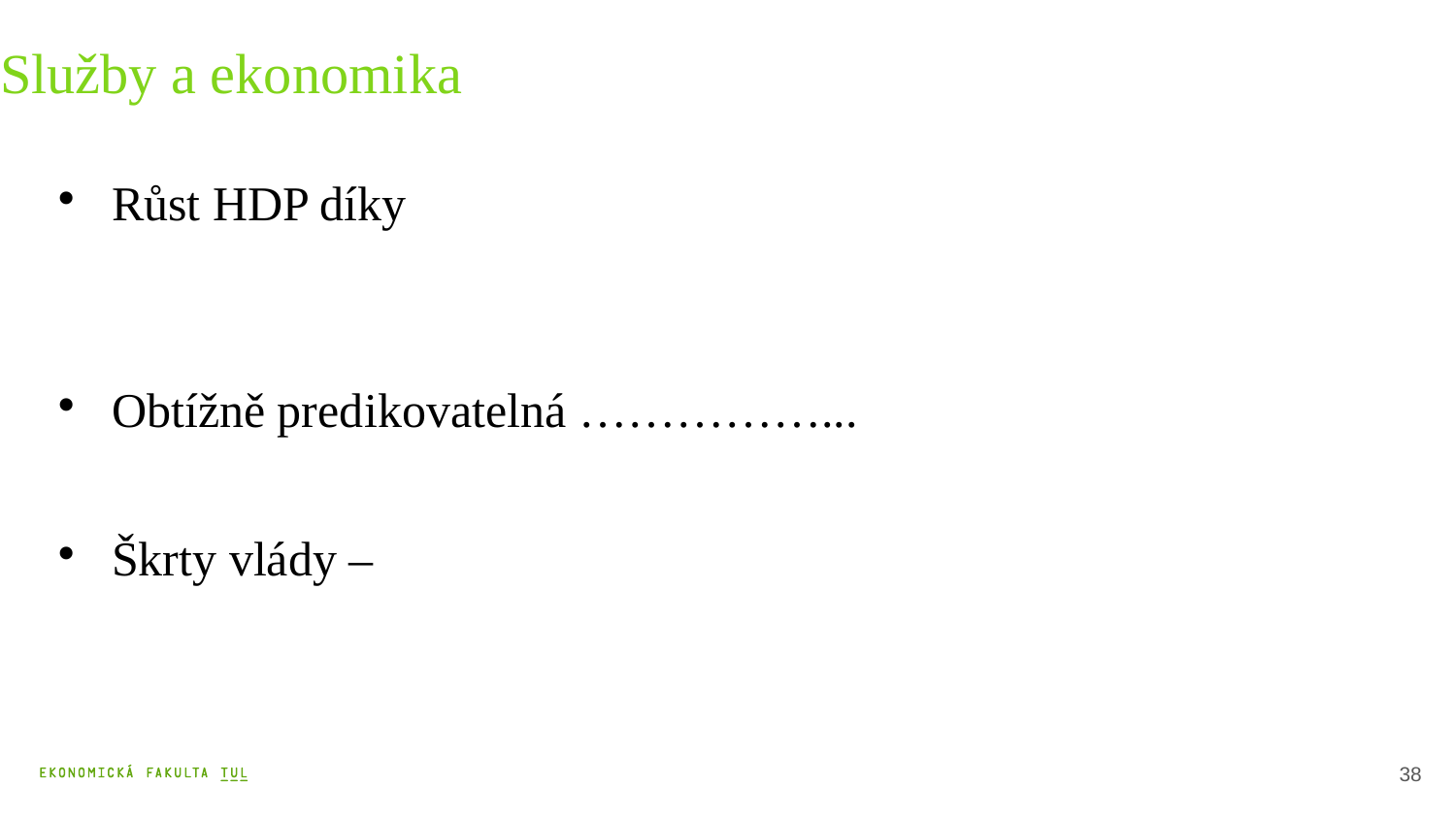

Služby a ekonomika
Růst HDP díky

Obtížně predikovatelná ……………...

Škrty vlády –
38